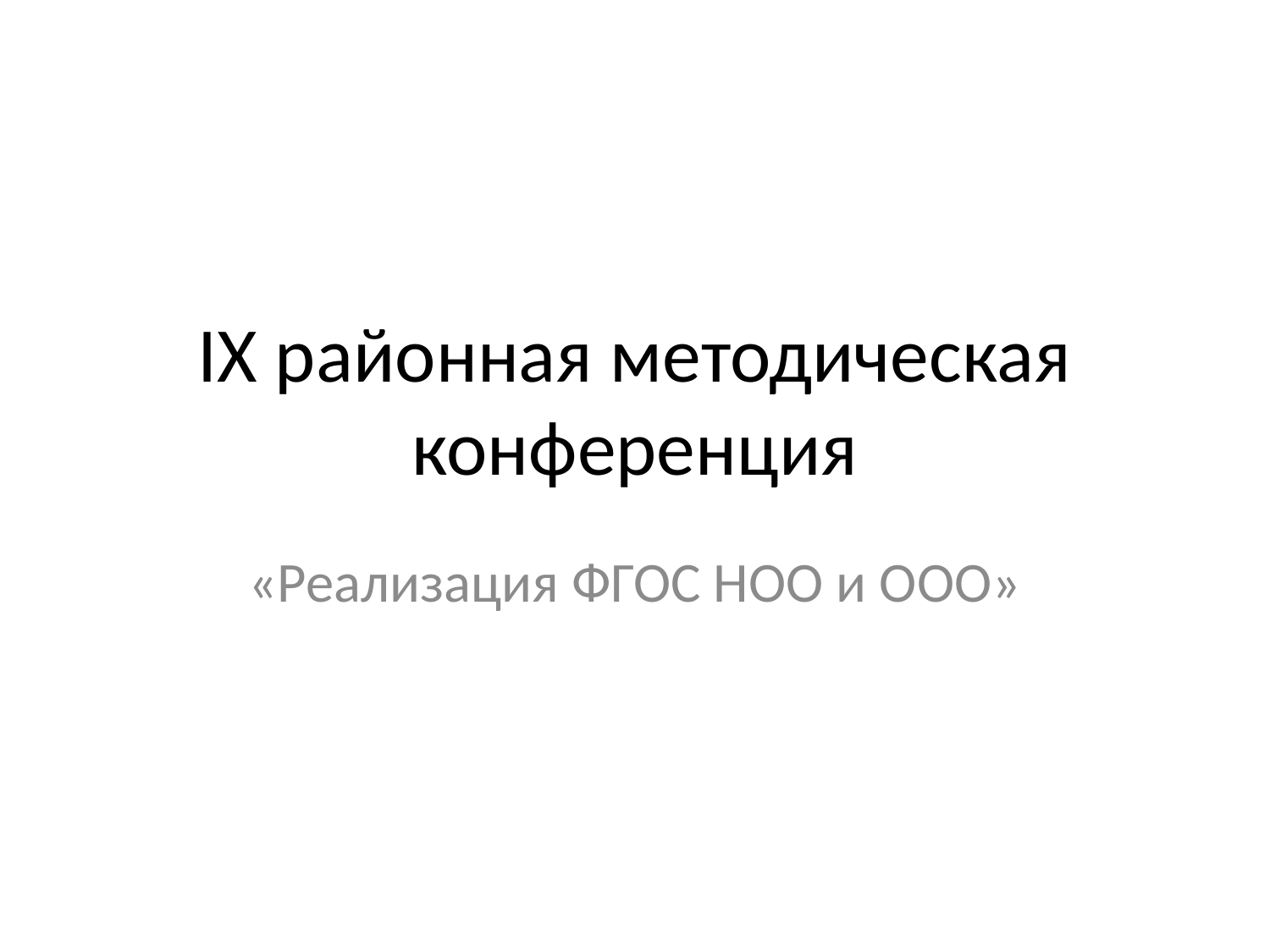

# IX районная методическая конференция
«Реализация ФГОС НОО и ООО»